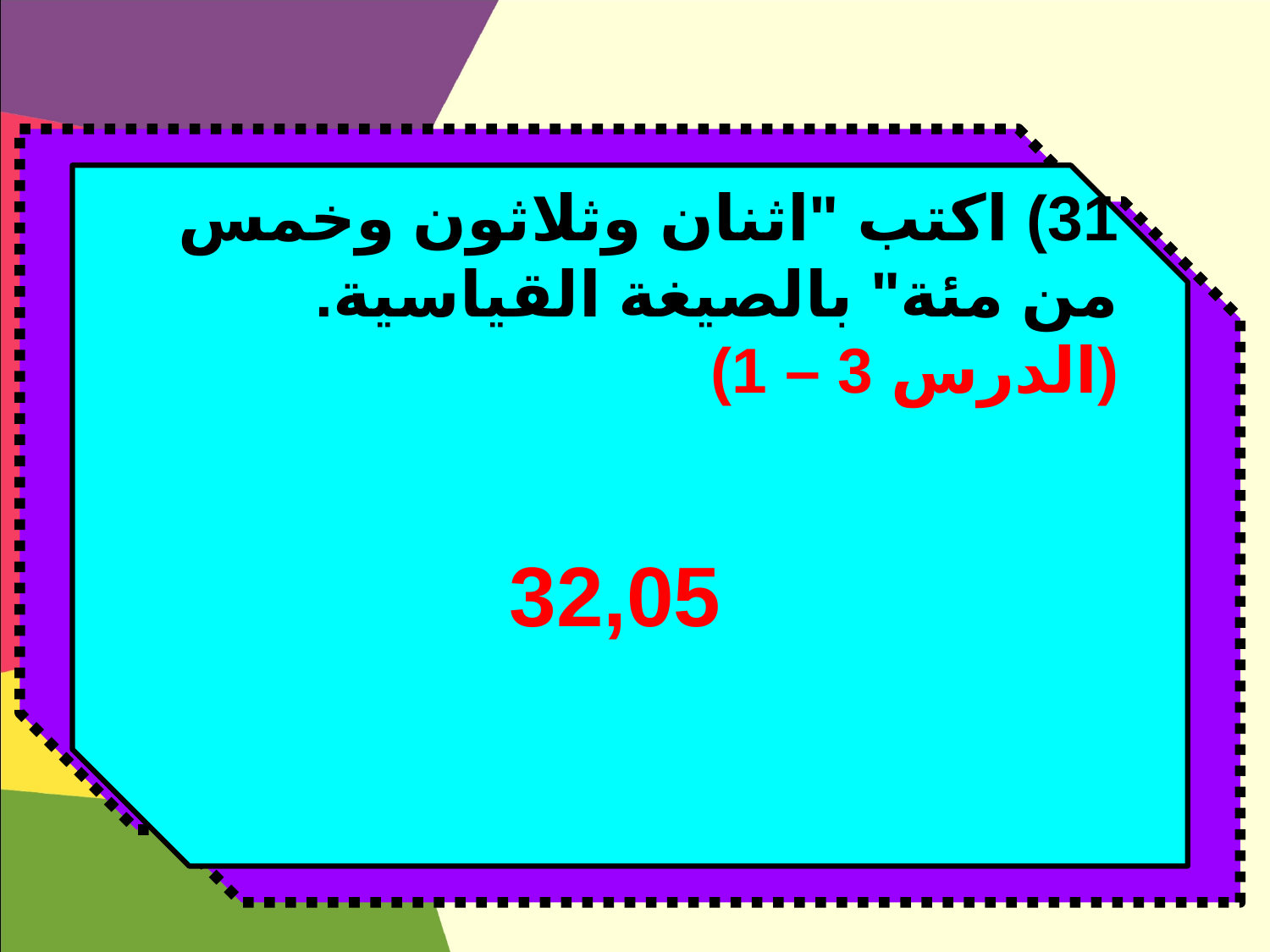

31) اكتب "اثنان وثلاثون وخمس من مئة" بالصيغة القياسية. (الدرس 3 – 1)
32,05